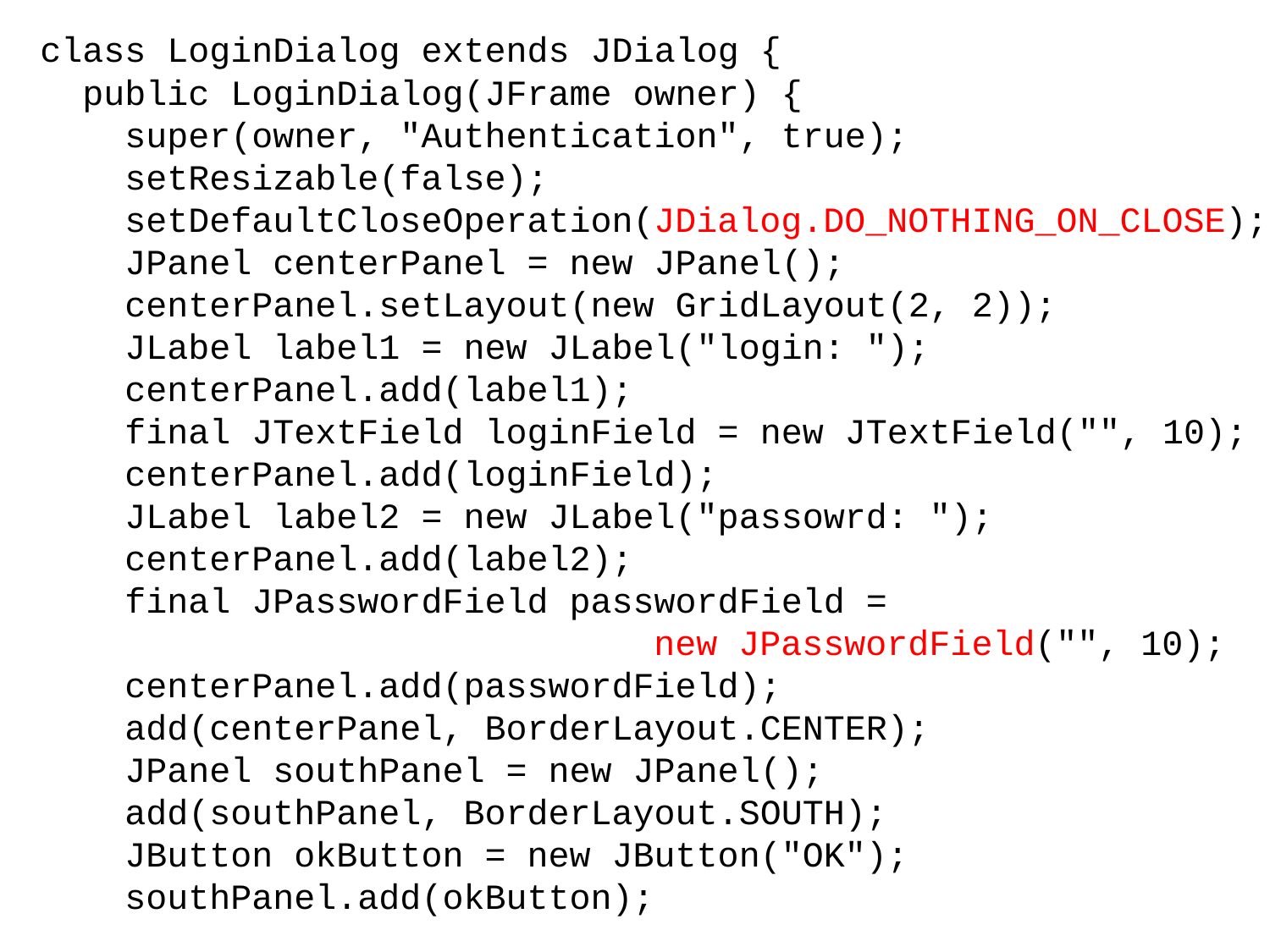

class LoginDialog extends JDialog {
    public LoginDialog(JFrame owner) {
      super(owner, "Authentication", true);
      setResizable(false);
      setDefaultCloseOperation(JDialog.DO_NOTHING_ON_CLOSE);
      JPanel centerPanel = new JPanel();
      centerPanel.setLayout(new GridLayout(2, 2));
      JLabel label1 = new JLabel("login: ");
      centerPanel.add(label1);
      final JTextField loginField = new JTextField("", 10);
      centerPanel.add(loginField);
      JLabel label2 = new JLabel("passowrd: ");
      centerPanel.add(label2);
      final JPasswordField passwordField =
                               new JPasswordField("", 10);
      centerPanel.add(passwordField);
      add(centerPanel, BorderLayout.CENTER);
      JPanel southPanel = new JPanel();
      add(southPanel, BorderLayout.SOUTH);
      JButton okButton = new JButton("OK");
      southPanel.add(okButton);